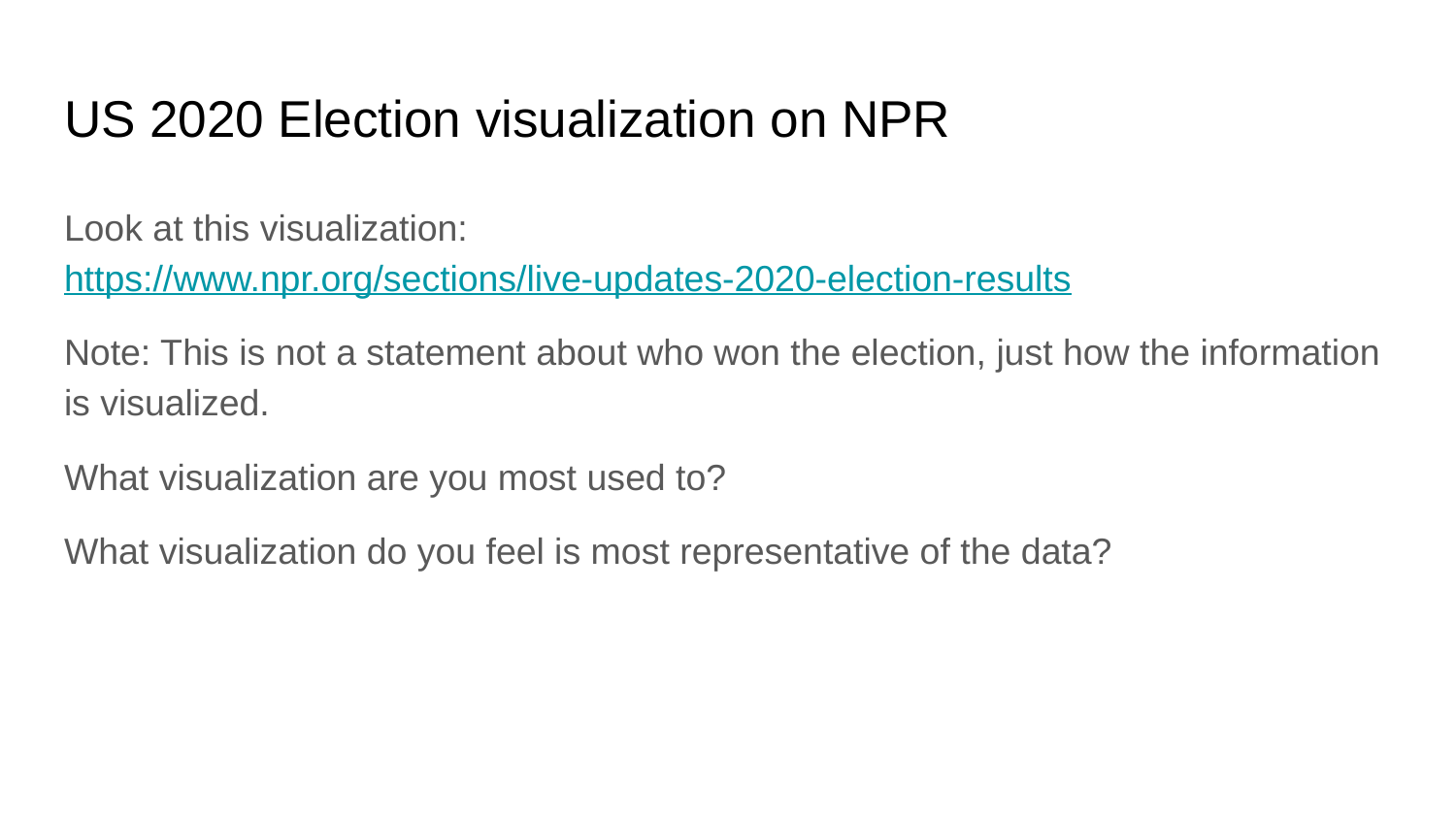

# US 2020 Election visualization on NPR
Look at this visualization: https://www.npr.org/sections/live-updates-2020-election-results
Note: This is not a statement about who won the election, just how the information is visualized.
What visualization are you most used to?
What visualization do you feel is most representative of the data?